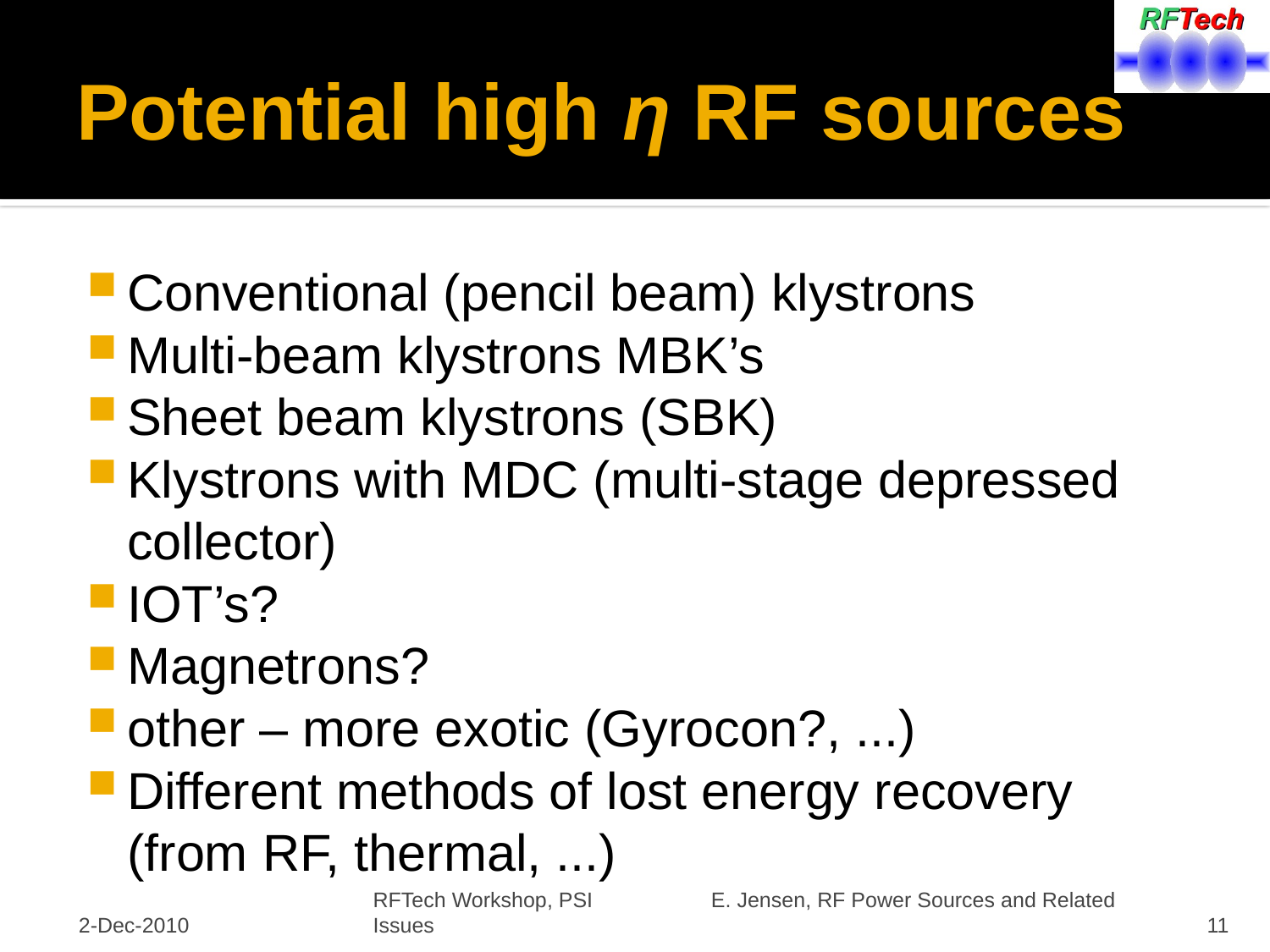

# Potential high η RF sources
Conventional (pencil beam) klystrons
Multi-beam klystrons MBK’s
Sheet beam klystrons (SBK)
Klystrons with MDC (multi-stage depressed collector)
IOT’s?
Magnetrons?
other – more exotic (Gyrocon?, ...)
Different methods of lost energy recovery (from RF, thermal, ...)

2-Dec-2010
RFTech Workshop, PSI                    E. Jensen, RF Power Sources and Related Issues
11